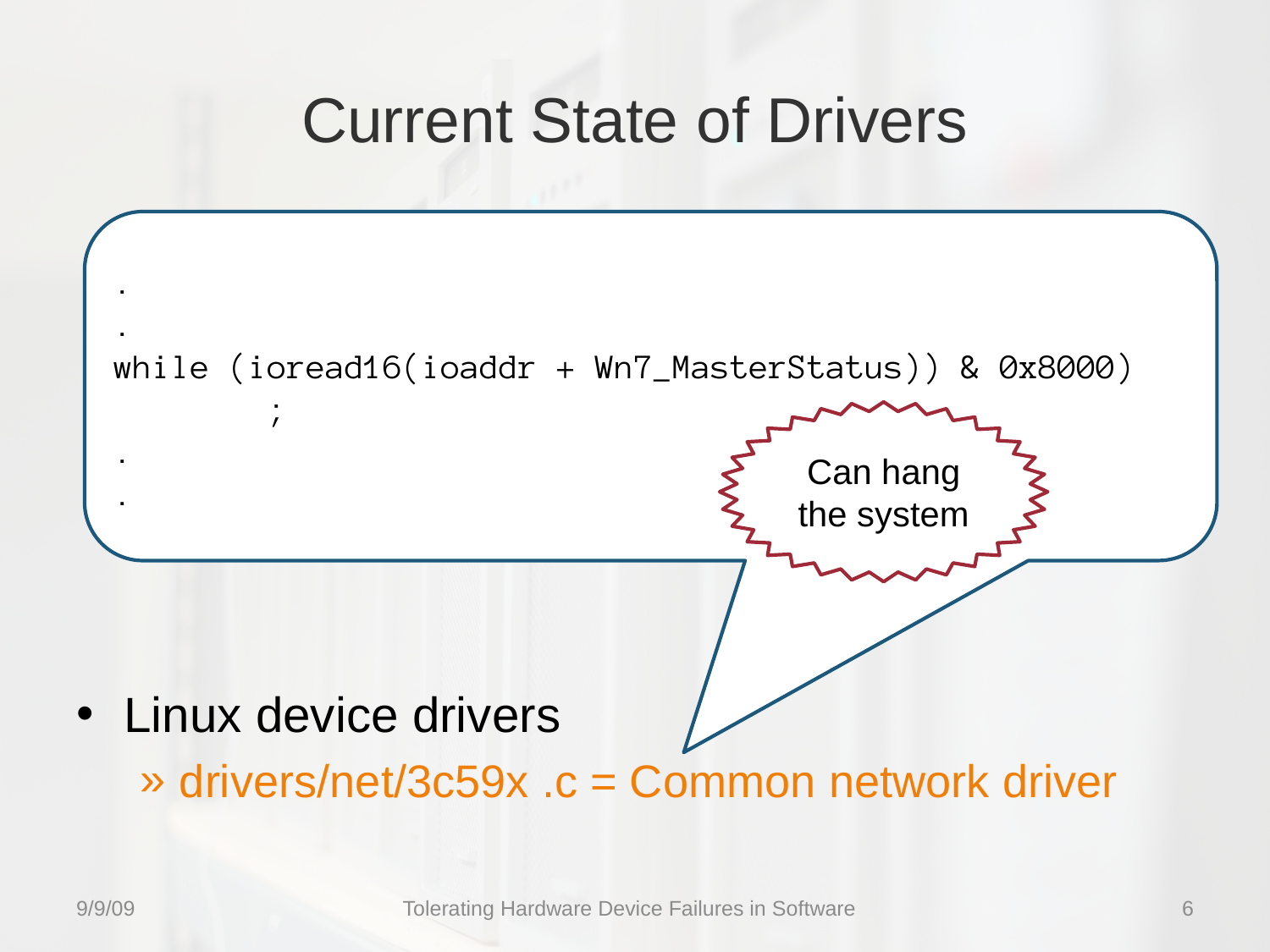

# Current State of Drivers
.
.
while (ioread16(ioaddr + Wn7_MasterStatus)) & 0x8000)
        ;
.
.
Can hang the system
Linux device drivers
drivers/net/3c59x .c = Common network driver

9/9/09
Tolerating Hardware Device Failures in Software
6